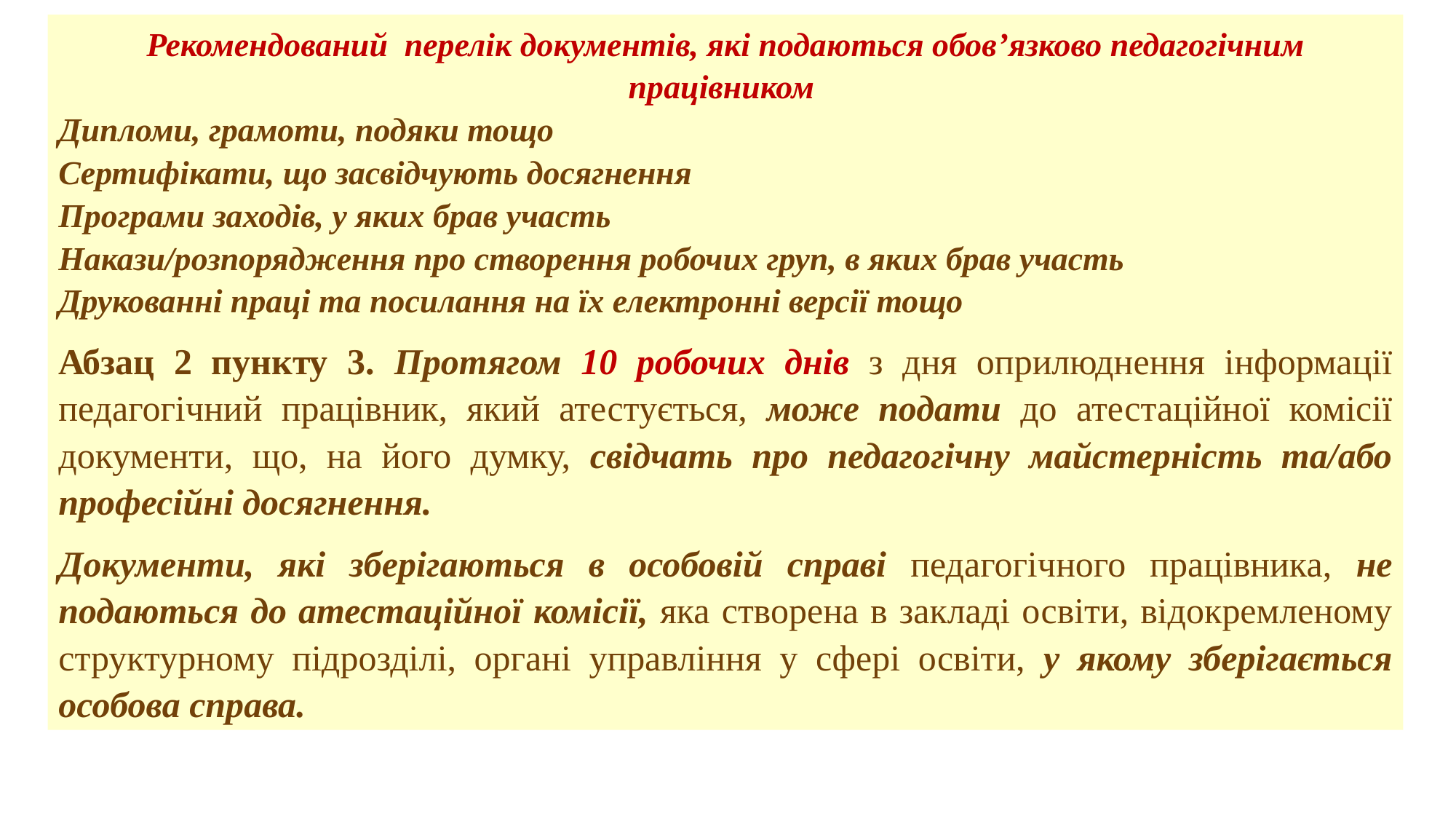

Рекомендований  перелік документів, які подаються обов’язково педагогічним працівником
Дипломи, грамоти, подяки тощо
Сертифікати, що засвідчують досягнення
Програми заходів, у яких брав участь
Накази/розпорядження про створення робочих груп, в яких брав участь
Друкованні праці та посилання на їх електронні версії тощо

Абзац 2 пункту 3. Протягом 10 робочих днів з дня оприлюднення інформації педагогічний працівник, який атестується, може подати до атестаційної комісії документи, що, на його думку, свідчать про педагогічну майстерність та/або професійні досягнення.

Документи, які зберігаються в особовій справі педагогічного працівника, не подаються до атестаційної комісії, яка створена в закладі освіти, відокремленому структурному підрозділі, органі управління у сфері освіти, у якому зберігається особова справа.